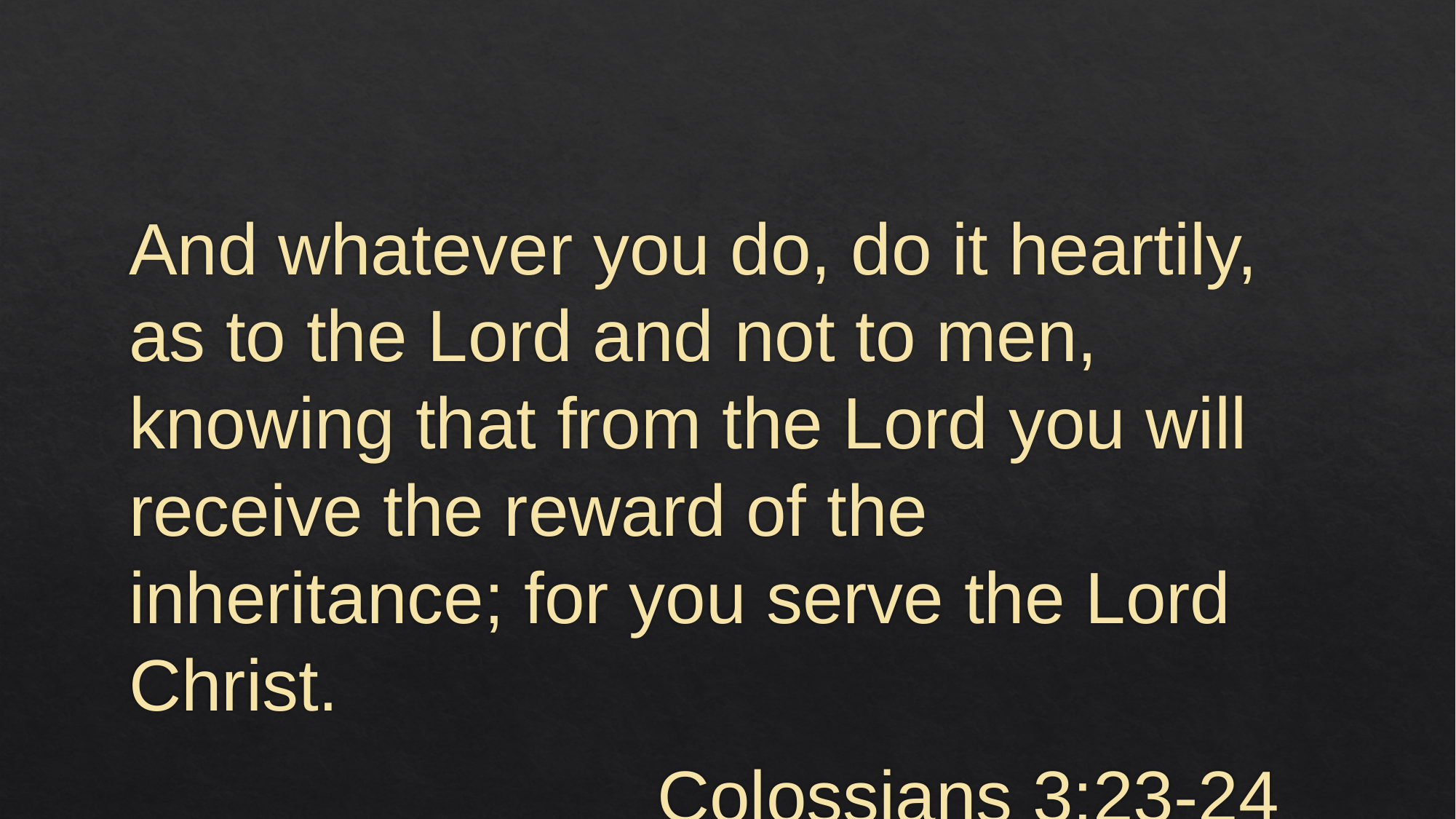

And whatever you do, do it heartily, as to the Lord and not to men,  knowing that from the Lord you will receive the reward of the inheritance; for you serve the Lord Christ.
Colossians 3:23-24